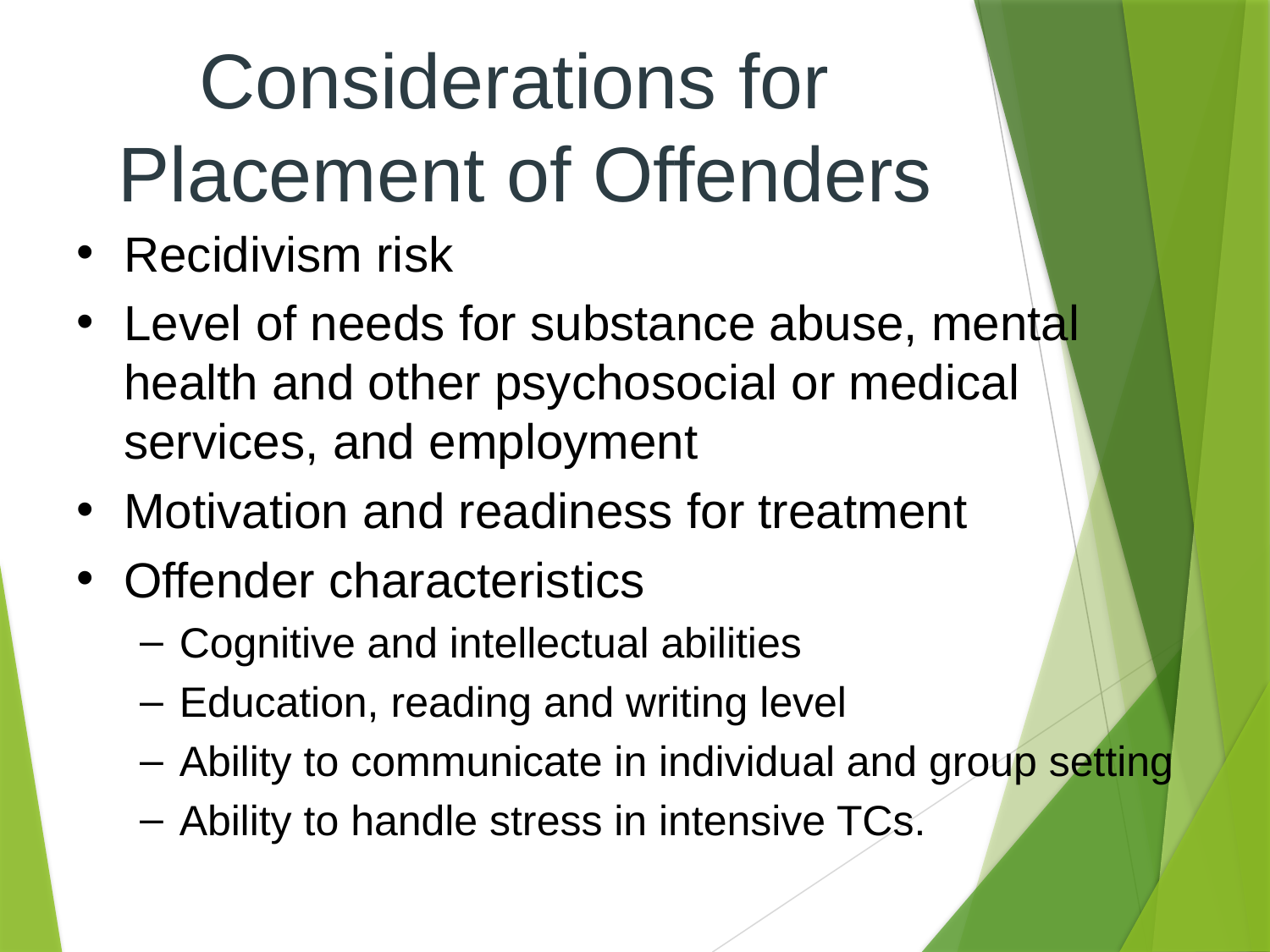

# Considerations for Placement of Offenders
Recidivism risk
Level of needs for substance abuse, mental health and other psychosocial or medical services, and employment
Motivation and readiness for treatment
Offender characteristics
Cognitive and intellectual abilities
Education, reading and writing level
Ability to communicate in individual and group setting
Ability to handle stress in intensive TCs.